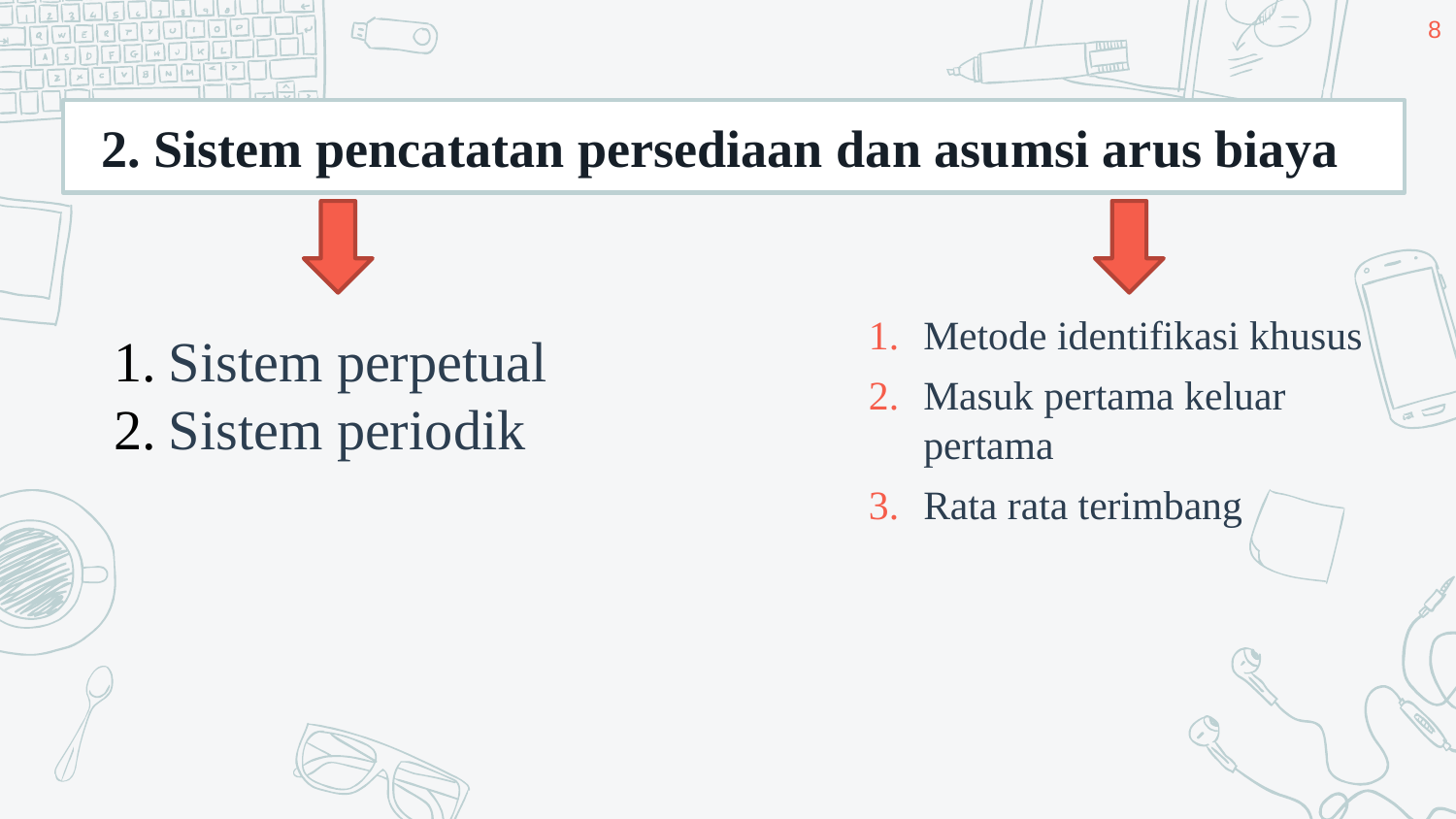

8
# 2. Sistem pencatatan persediaan dan asumsi arus biaya

Metode identifikasi khusus
Masuk pertama keluar pertama
Rata rata terimbang

Sistem perpetual
Sistem periodik